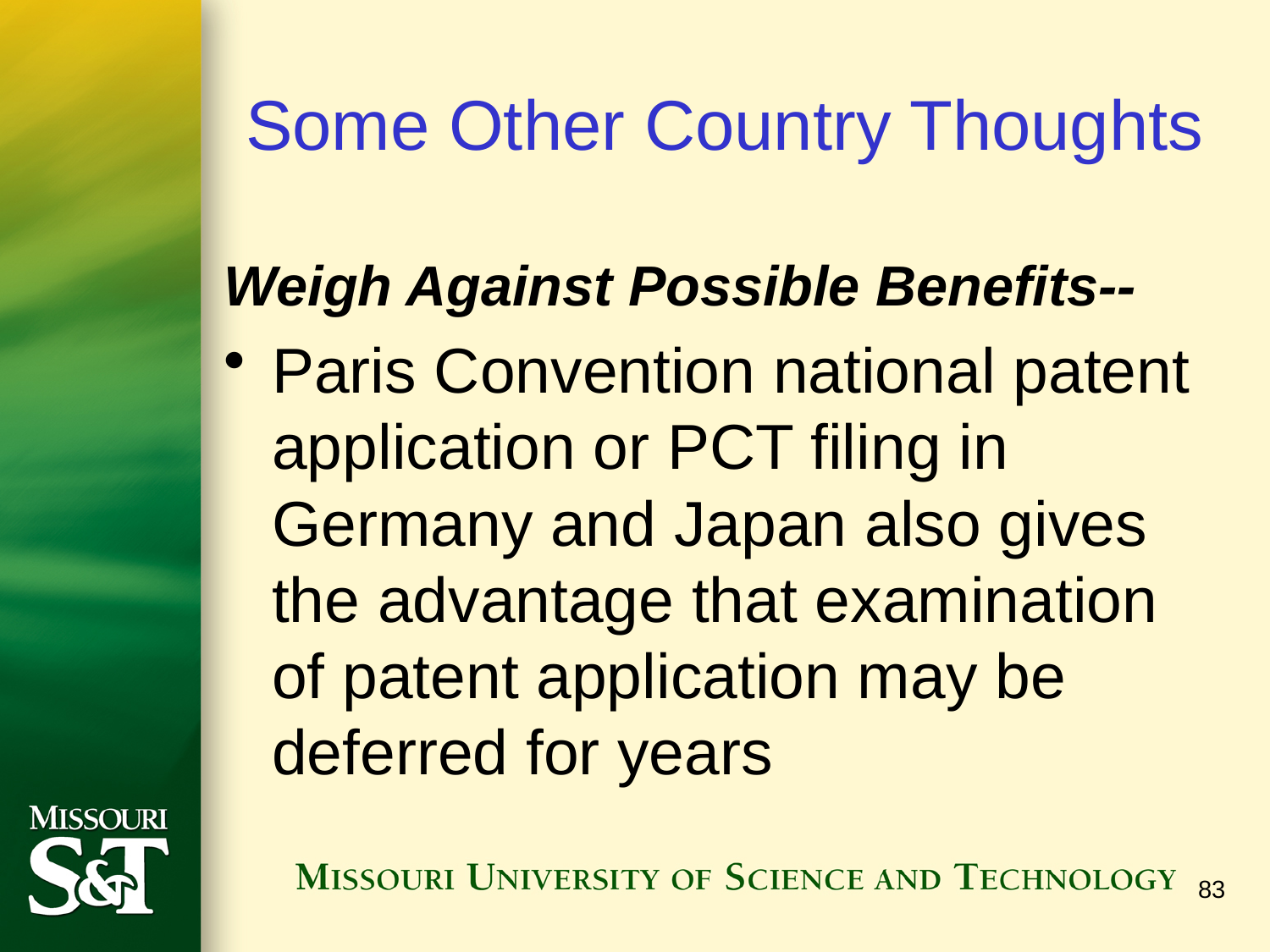

# Some Other Country Thoughts
Weigh Against Possible Benefits--
Paris Convention national patent application or PCT filing in Germany and Japan also gives the advantage that examination of patent application may be deferred for years
83